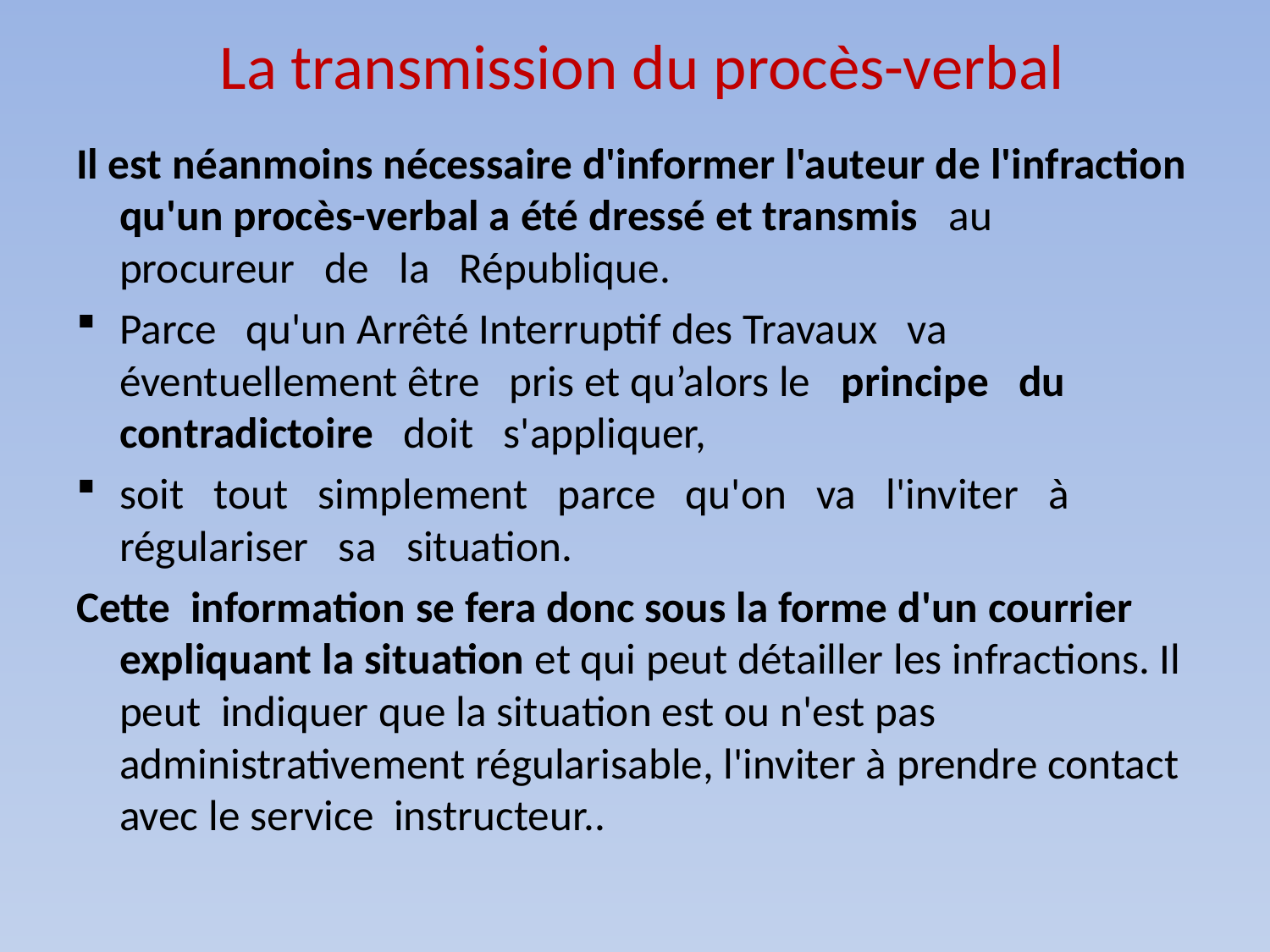

# La transmission du procès-verbal
Il est néanmoins nécessaire d'informer l'auteur de l'infraction qu'un procès-verbal a été dressé et transmis   au   procureur   de   la   République.
Parce   qu'un Arrêté Interruptif des Travaux   va   éventuellement être   pris et qu’alors le   principe   du  contradictoire   doit   s'appliquer,
soit   tout   simplement   parce   qu'on   va   l'inviter   à   régulariser   sa   situation.
Cette  information se fera donc sous la forme d'un courrier expliquant la situation et qui peut détailler les infractions. Il peut  indiquer que la situation est ou n'est pas administrativement régularisable, l'inviter à prendre contact avec le service  instructeur..